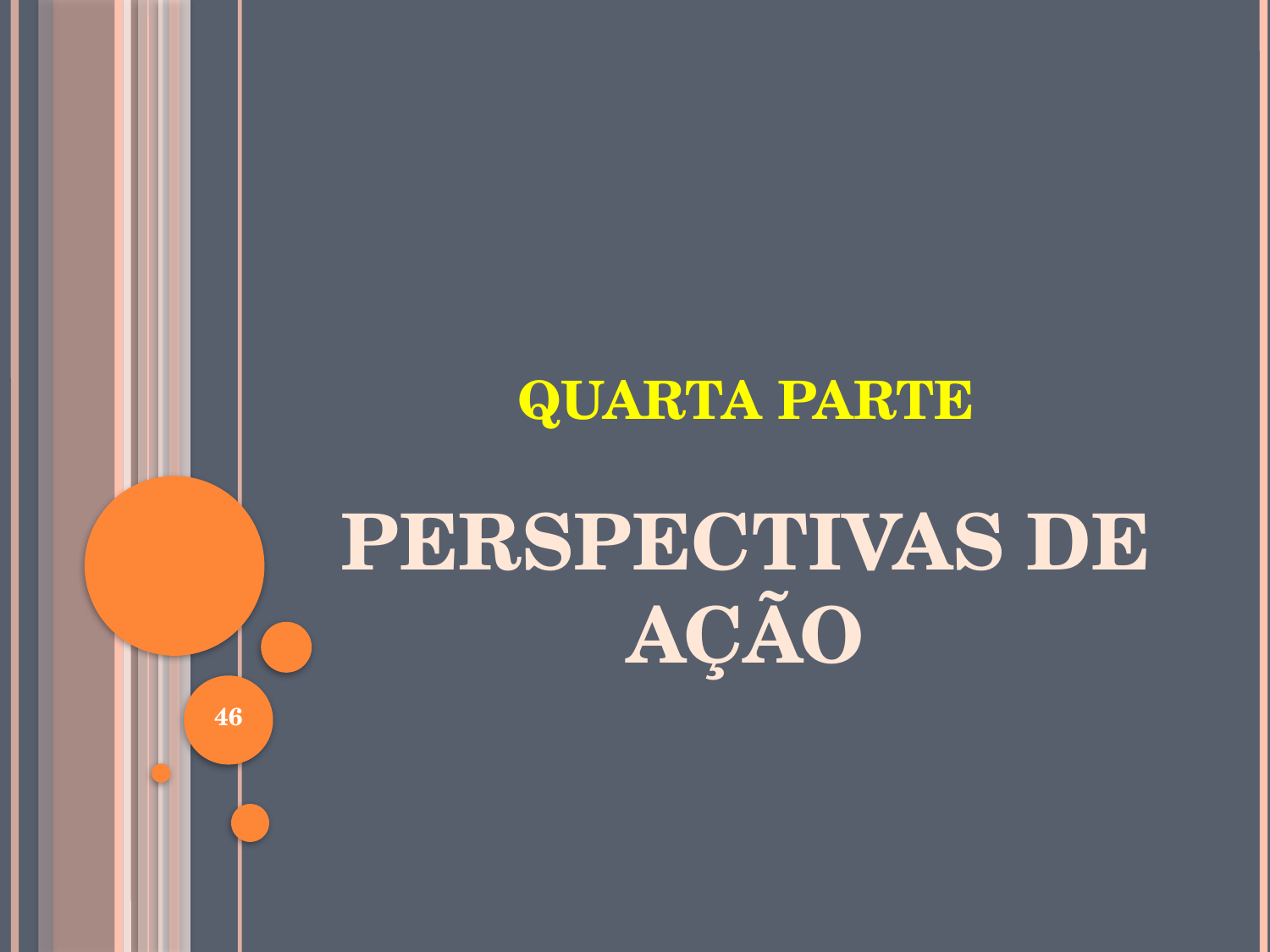

# QUARTA PARTE
PERSPECTIVAS DE AÇÃO
46